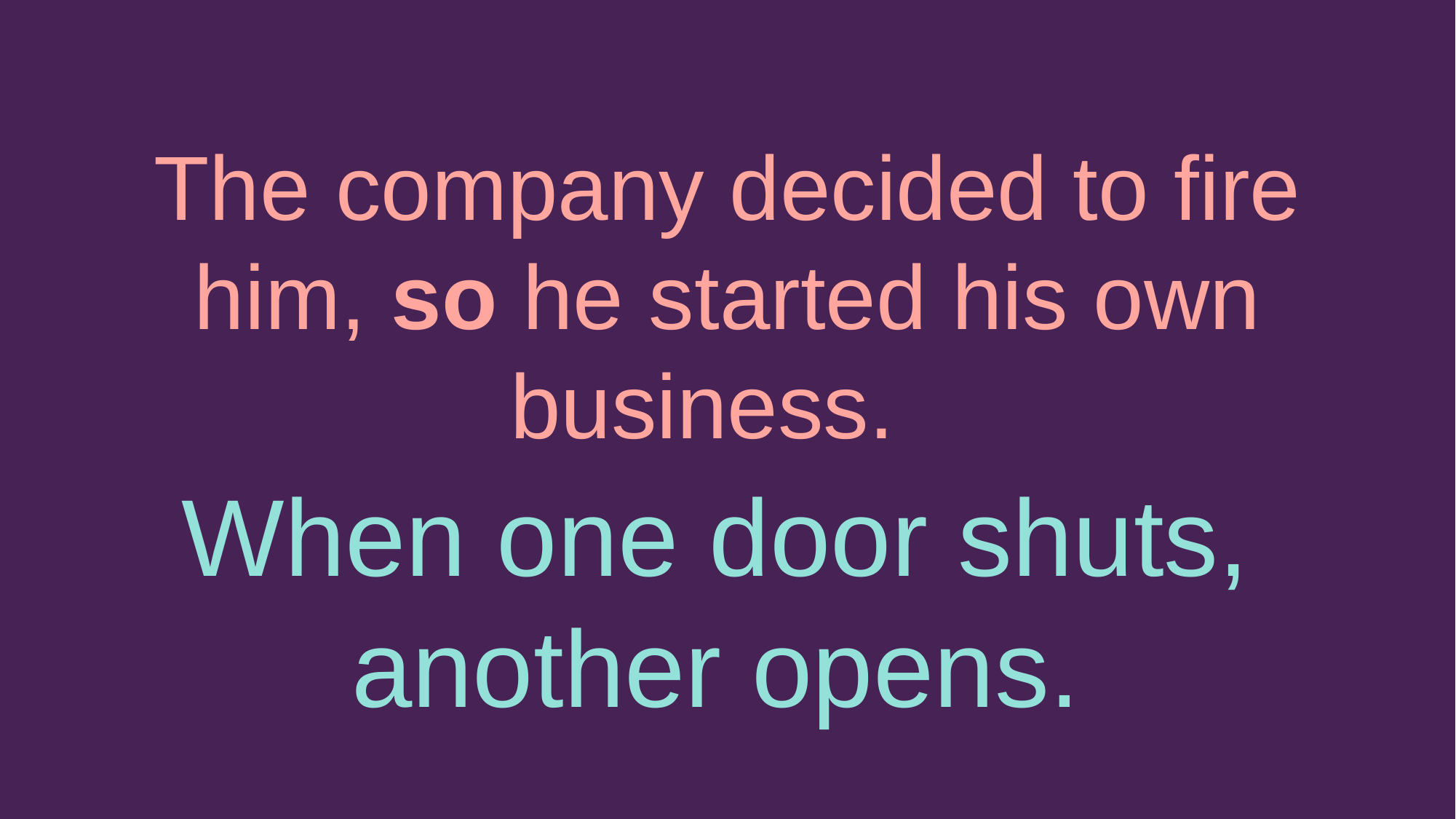

The company decided to fire him, so he started his own business.
When one door shuts, another opens.